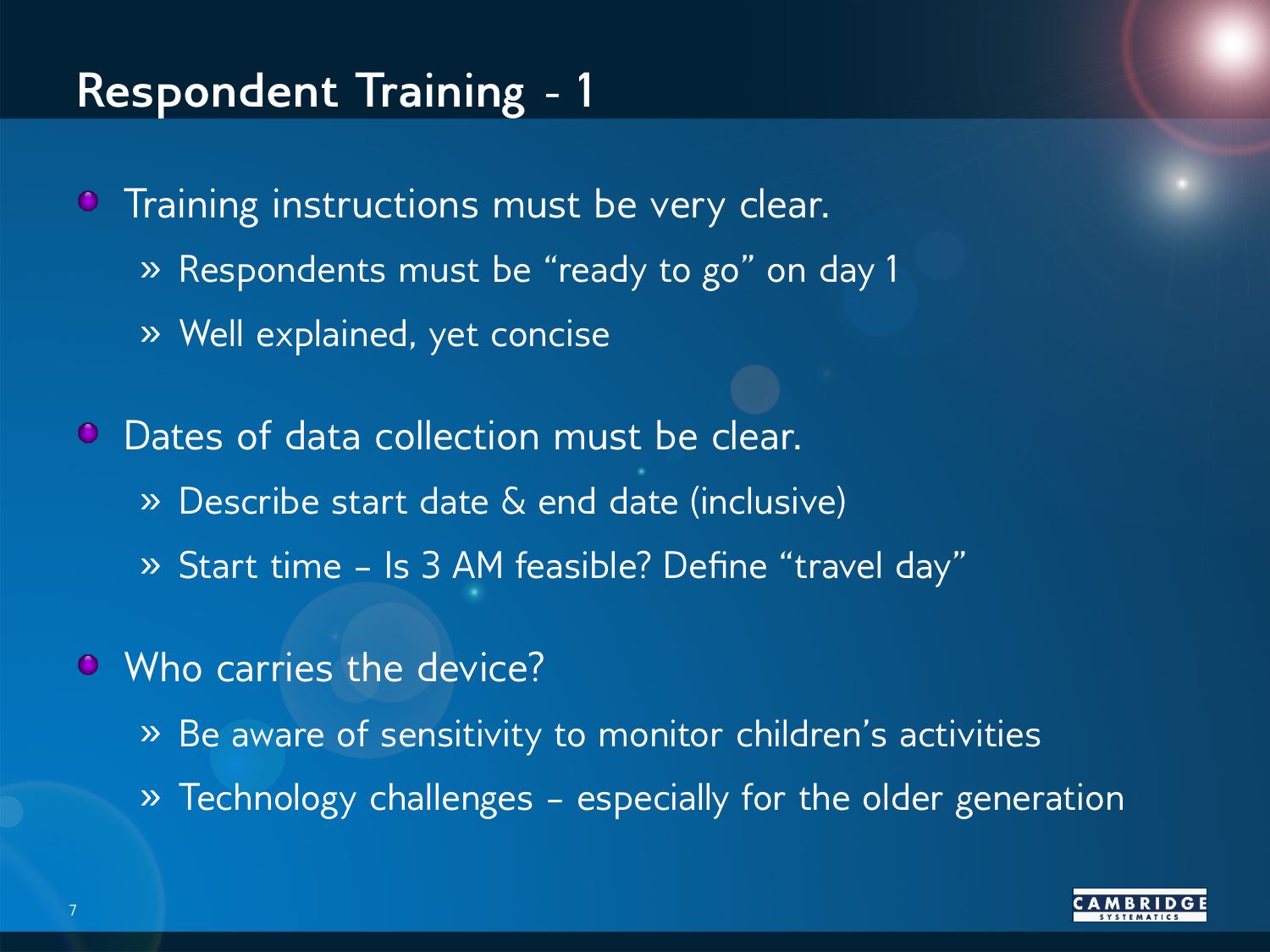

# Respondent Training - 1
Training instructions must be very clear.
Respondents must be “ready to go” on day 1
Well explained, yet concise
Dates of data collection must be clear.
Describe start date & end date (inclusive)
Start time – Is 3 AM feasible? Define “travel day”
Who carries the device?
Be aware of sensitivity to monitor children’s activities
Technology challenges – especially for the older generation
7